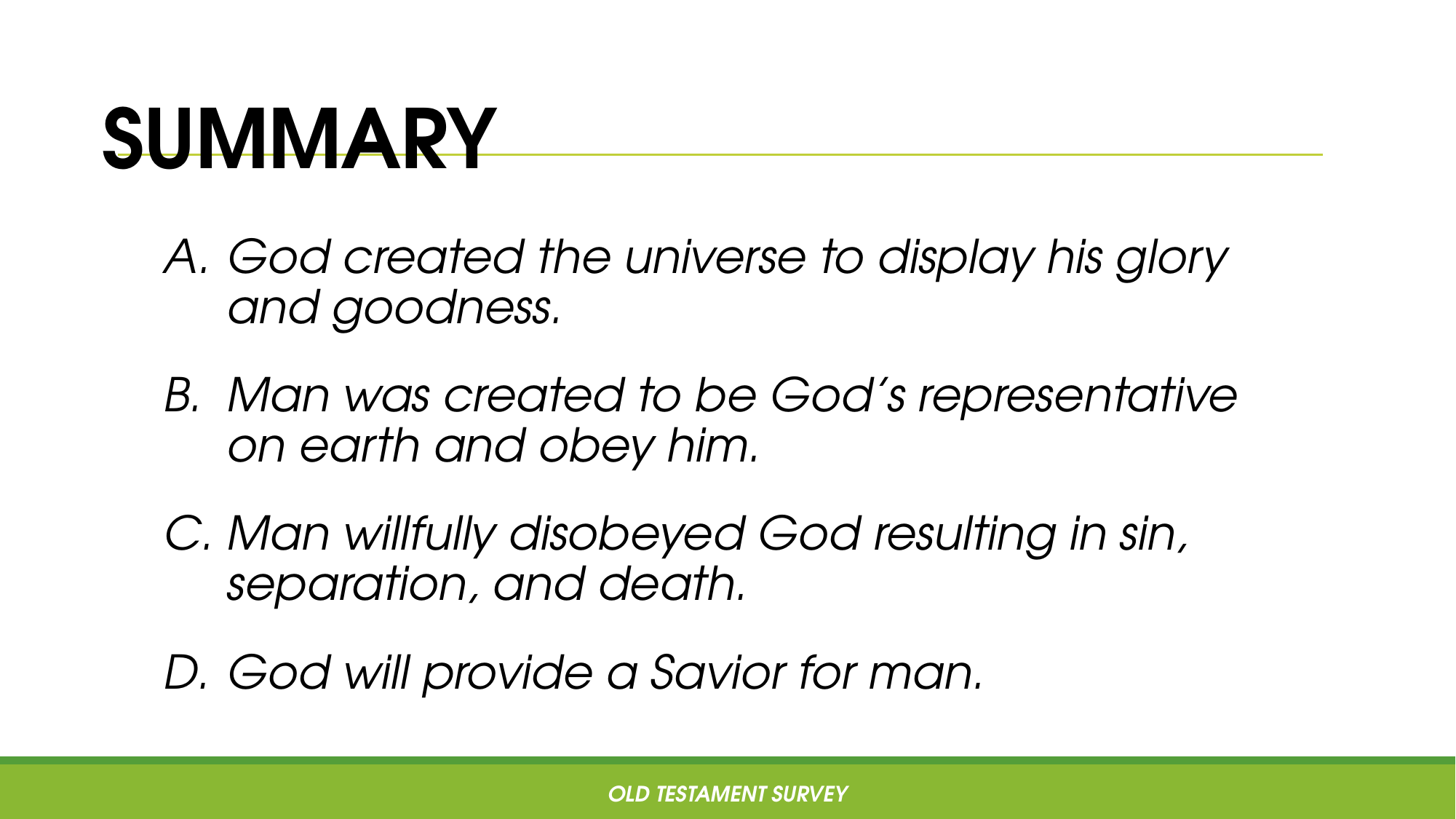

# SUMMARY
God created the universe to display his glory and goodness.
Man was created to be God’s representative on earth and obey him.
Man willfully disobeyed God resulting in sin, separation, and death.
God will provide a Savior for man.

OLD TESTAMENT SURVEY